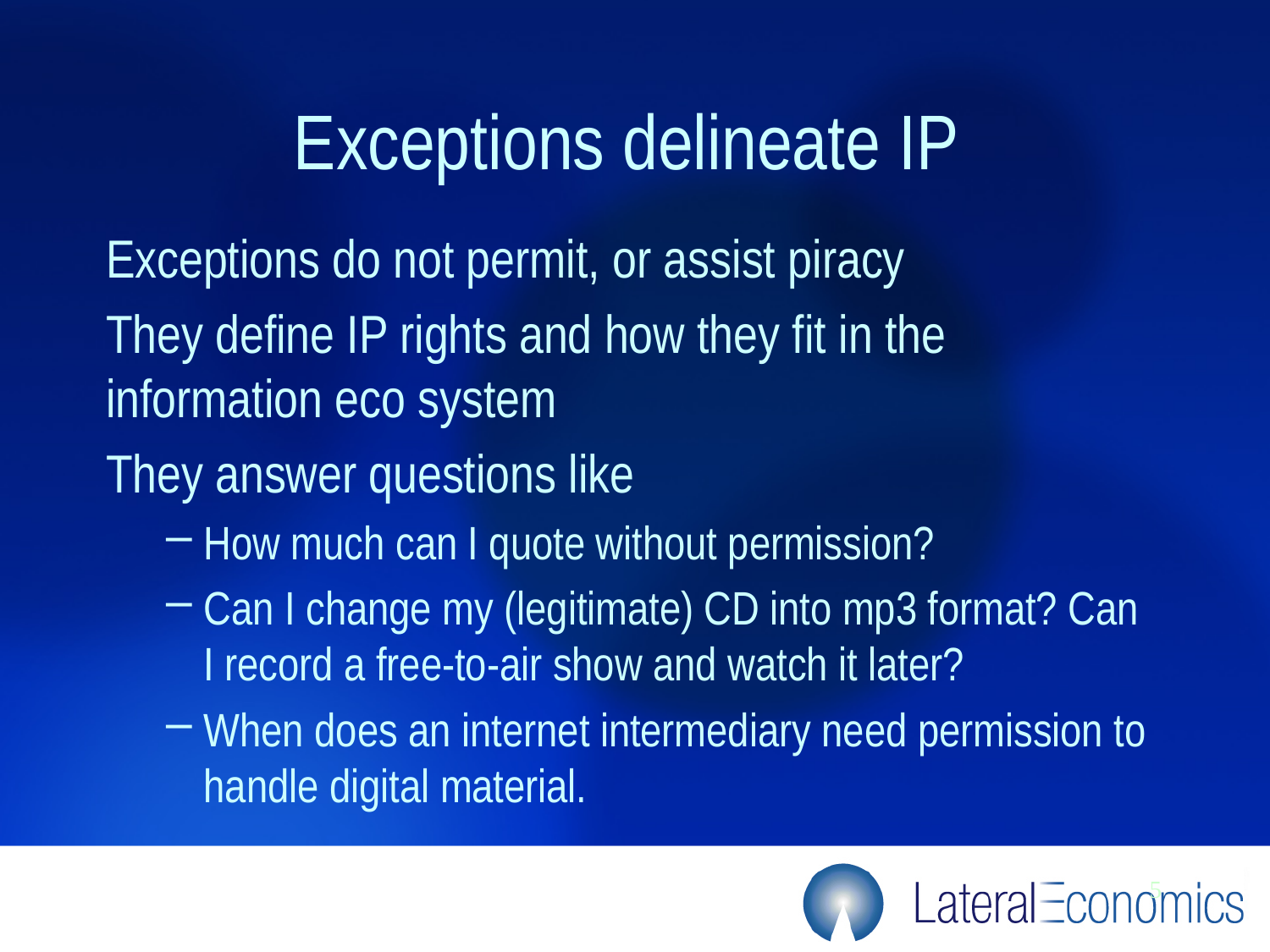

# Exceptions delineate IP
Exceptions do not permit, or assist piracy
They define IP rights and how they fit in the information eco system
They answer questions like
How much can I quote without permission?
Can I change my (legitimate) CD into mp3 format? Can I record a free-to-air show and watch it later?
When does an internet intermediary need permission to handle digital material.
5